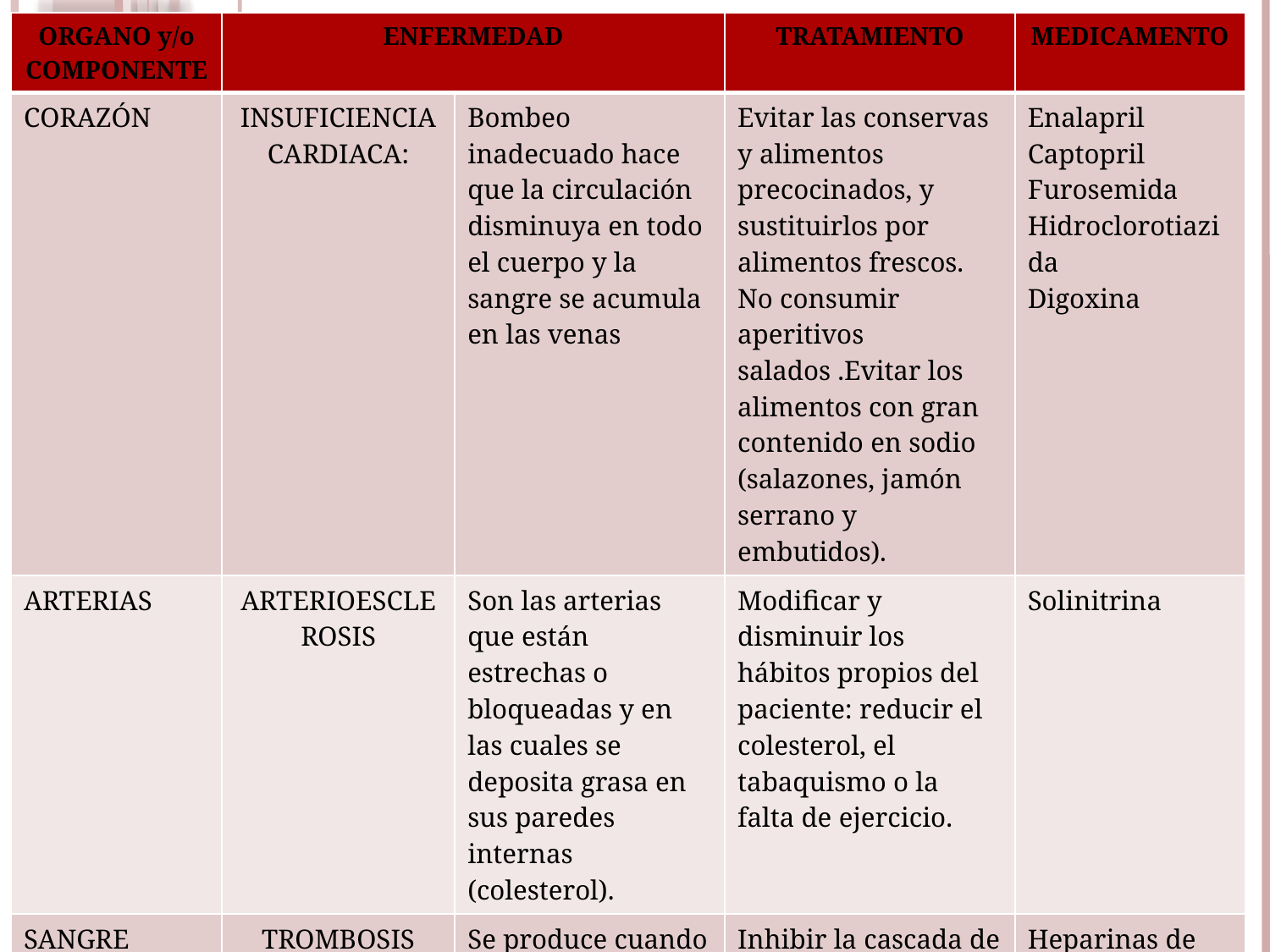

| ORGANO y/o COMPONENTE | ENFERMEDAD |  | TRATAMIENTO | MEDICAMENTO |
| --- | --- | --- | --- | --- |
| CORAZÓN | INSUFICIENCIA CARDIACA: | Bombeo inadecuado hace que la circulación disminuya en todo el cuerpo y la sangre se acumula en las venas | Evitar las conservas y alimentos precocinados, y sustituirlos por alimentos frescos. No consumir aperitivos salados .Evitar los alimentos con gran contenido en sodio (salazones, jamón serrano y embutidos). | Enalapril Captopril Furosemida Hidroclorotiazida Digoxina |
| ARTERIAS | ARTERIOESCLEROSIS | Son las arterias que están estrechas o bloqueadas y en las cuales se deposita grasa en sus paredes internas (colesterol). | Modificar y disminuir los hábitos propios del paciente: reducir el colesterol, el tabaquismo o la falta de ejercicio. | Solinitrina |
| SANGRE | TROMBOSIS | Se produce cuando los coágulos de sangre (trombos) obstruyen las venas o las arterias, dificultando o impidiendo el normal fluir de la sangre. | Inhibir la cascada de coagulación y disolver los trombos. | Heparinas de bajo peso molecular. |